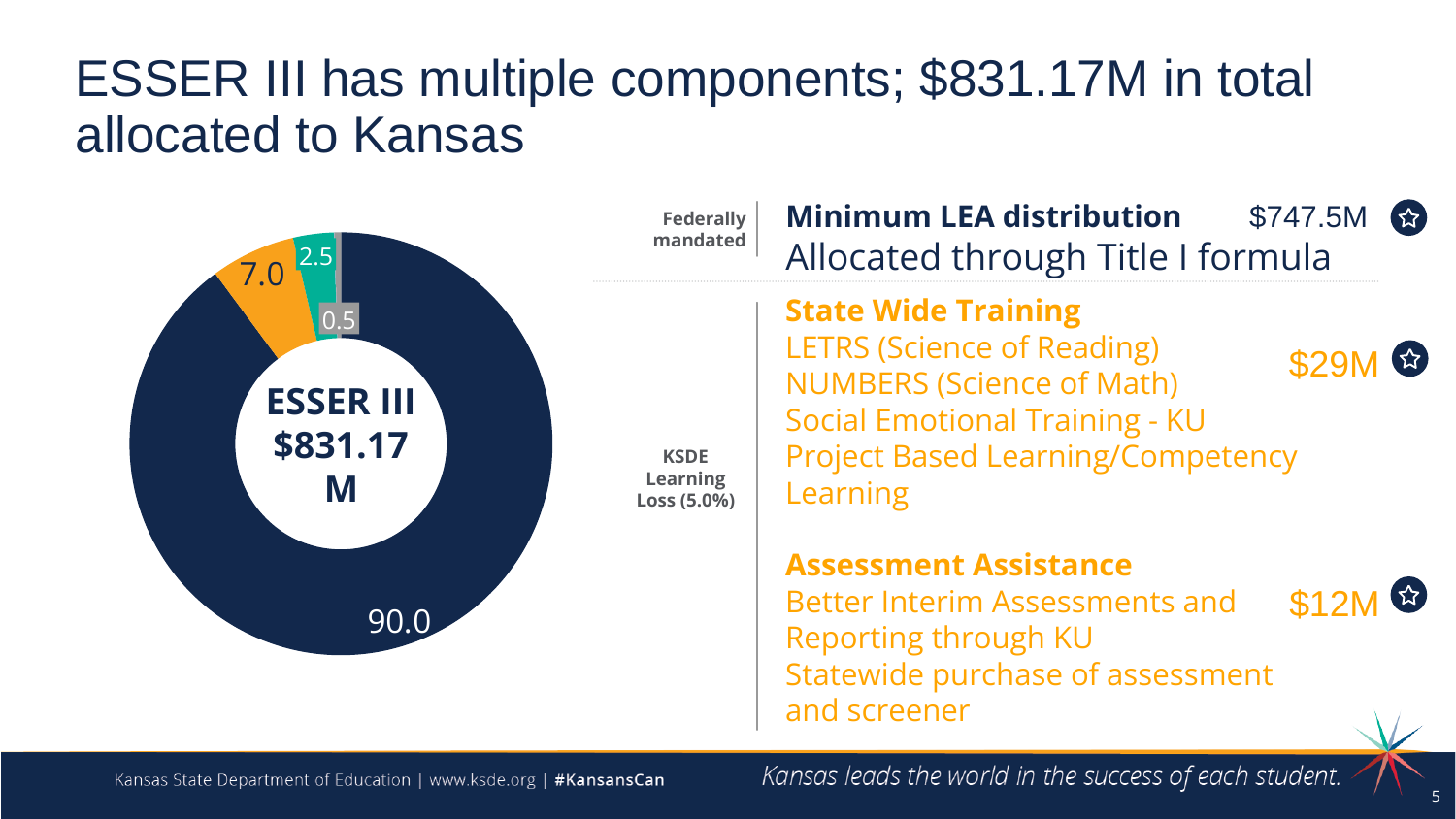

# ESSER III has multiple components; $831.17M in total allocated to Kansas
$747.5M
Federally mandated
Minimum LEA distribution
Allocated through Title I formula

### Chart

| Category |  |
|---|---|
2.5
State Wide Training
LETRS (Science of Reading)
NUMBERS (Science of Math)
Social Emotional Training - KU
Project Based Learning/Competency
Learning

Assessment Assistance
Better Interim Assessments and
Reporting through KU
Statewide purchase of assessment
and screener

KSDE Learning Loss (5.0%)

0.5
$29M

ESSER III
$831.17M
$12M